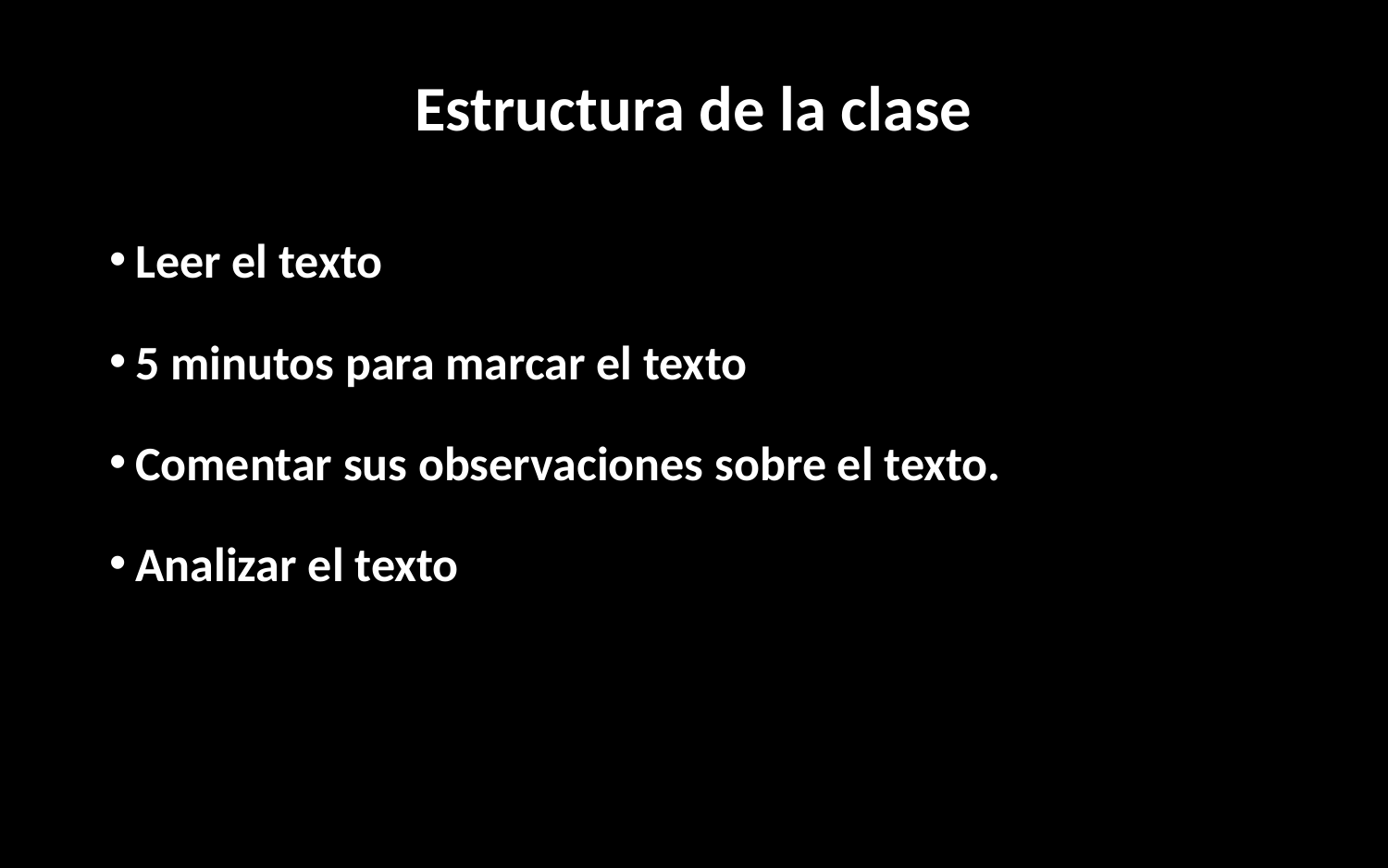

# Estructura de la clase
Leer el texto
5 minutos para marcar el texto
Comentar sus observaciones sobre el texto.
Analizar el texto